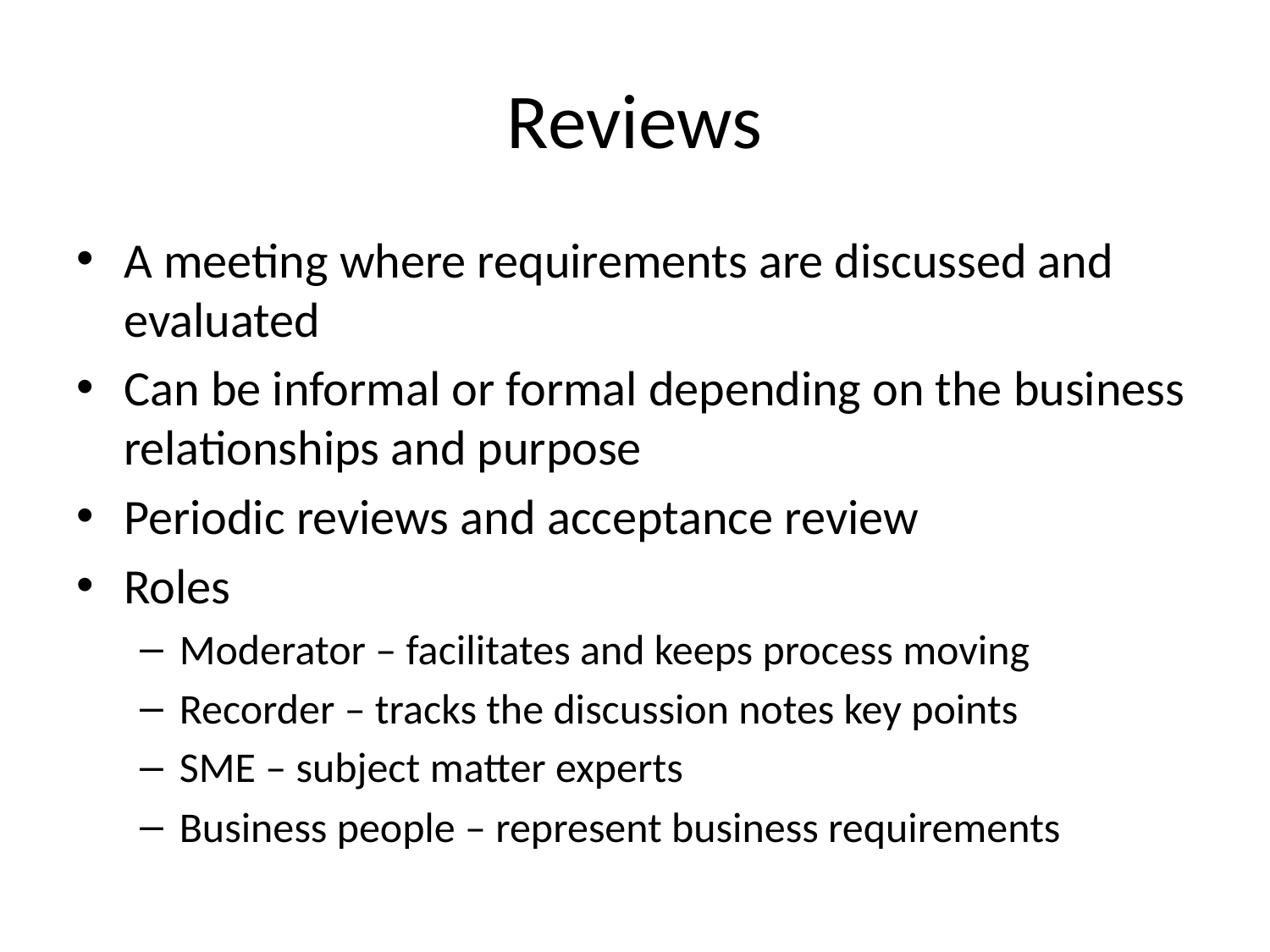

# Reviews
A meeting where requirements are discussed and evaluated
Can be informal or formal depending on the business relationships and purpose
Periodic reviews and acceptance review
Roles
Moderator – facilitates and keeps process moving
Recorder – tracks the discussion notes key points
SME – subject matter experts
Business people – represent business requirements